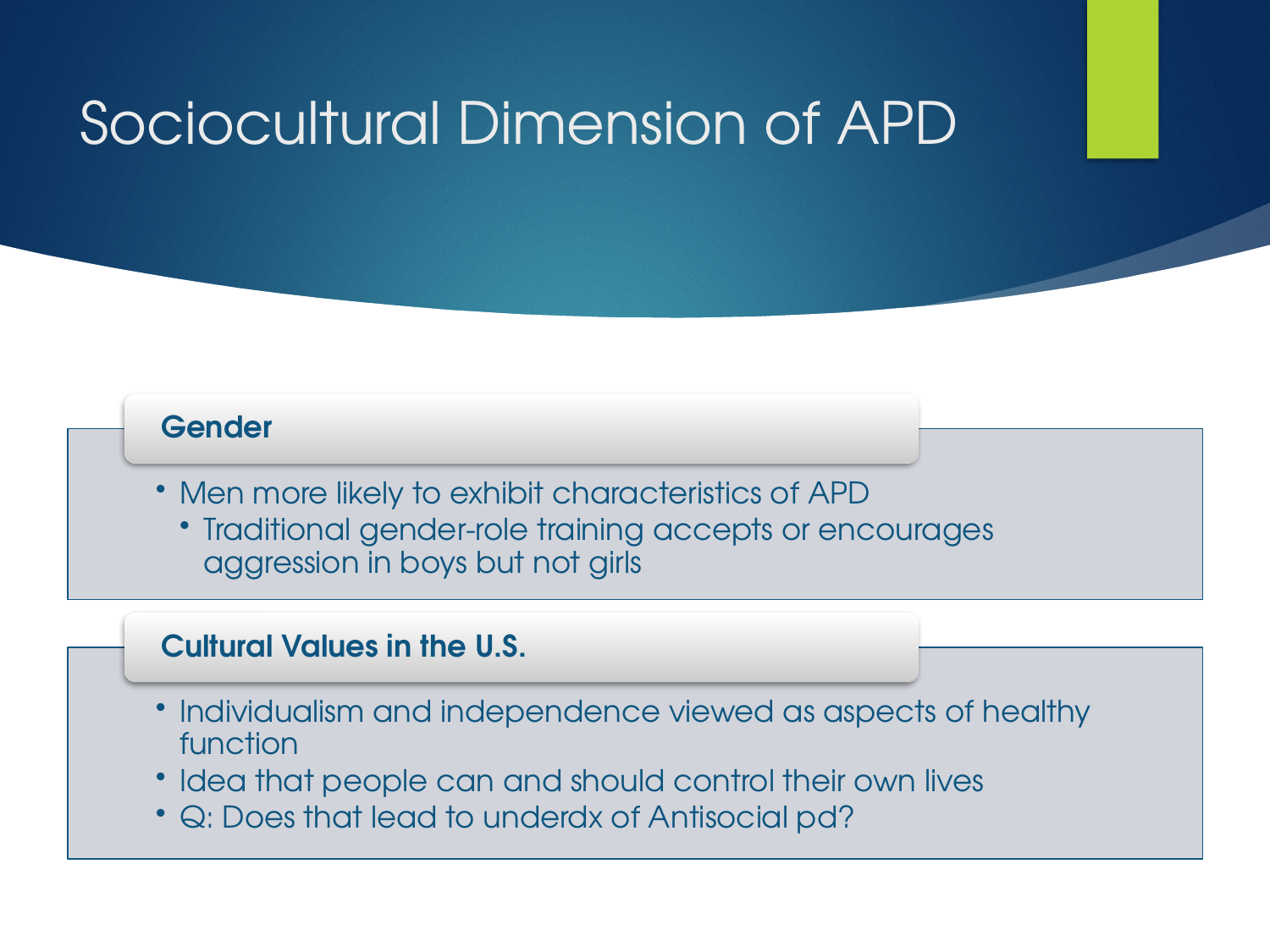

# Sociocultural Dimension of APD

Men more likely to exhibit characteristics of APD
Traditional gender-role training accepts or encourages aggression in boys but not girls
Gender
Individualism and independence viewed as aspects of healthy function
Idea that people can and should control their own lives
Q: Does that lead to underdx of Antisocial pd?
Cultural Values in the U.S.